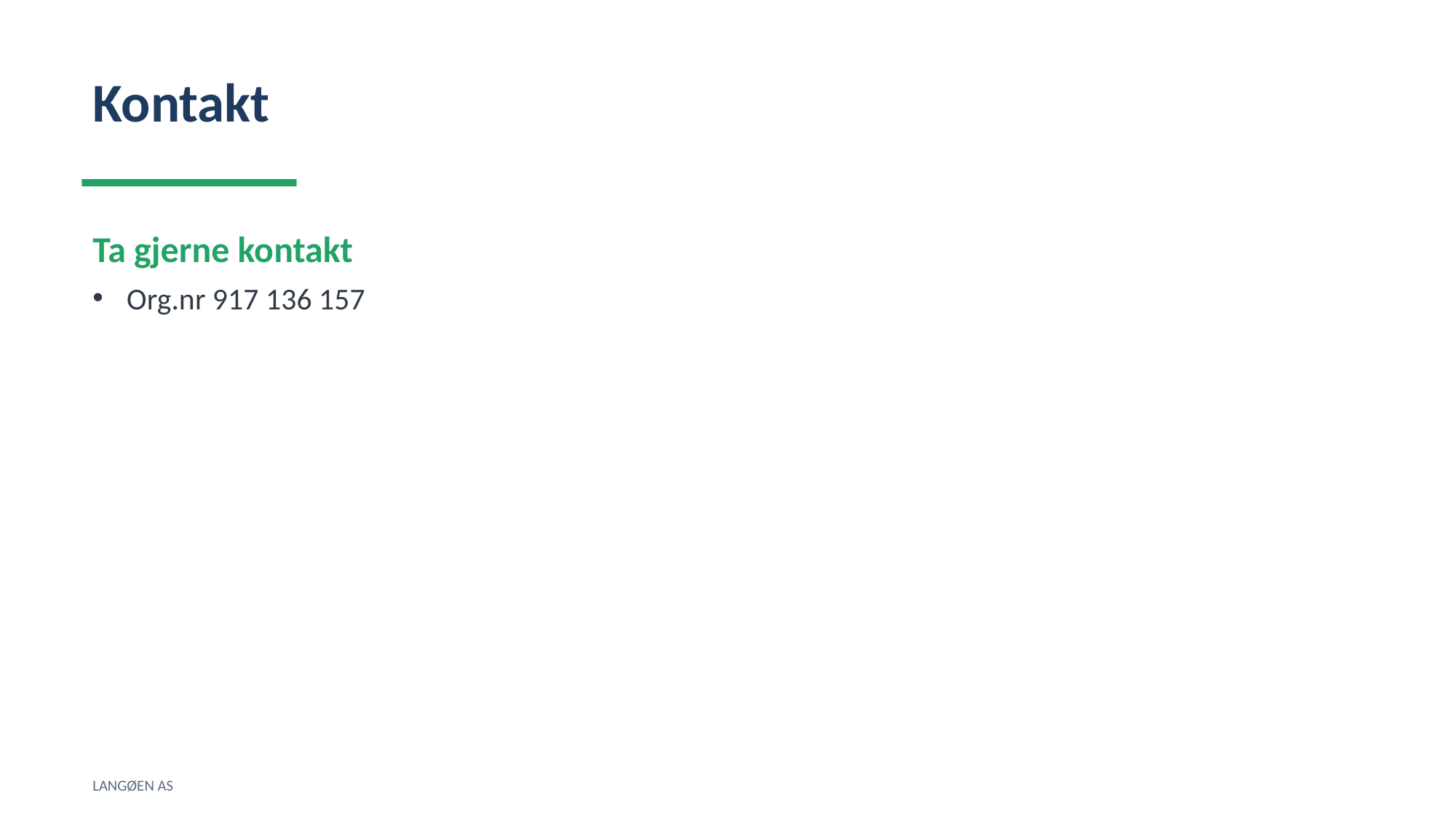

Kontakt

Ta gjerne kontakt
Org.nr 917 136 157
LANGØEN AS